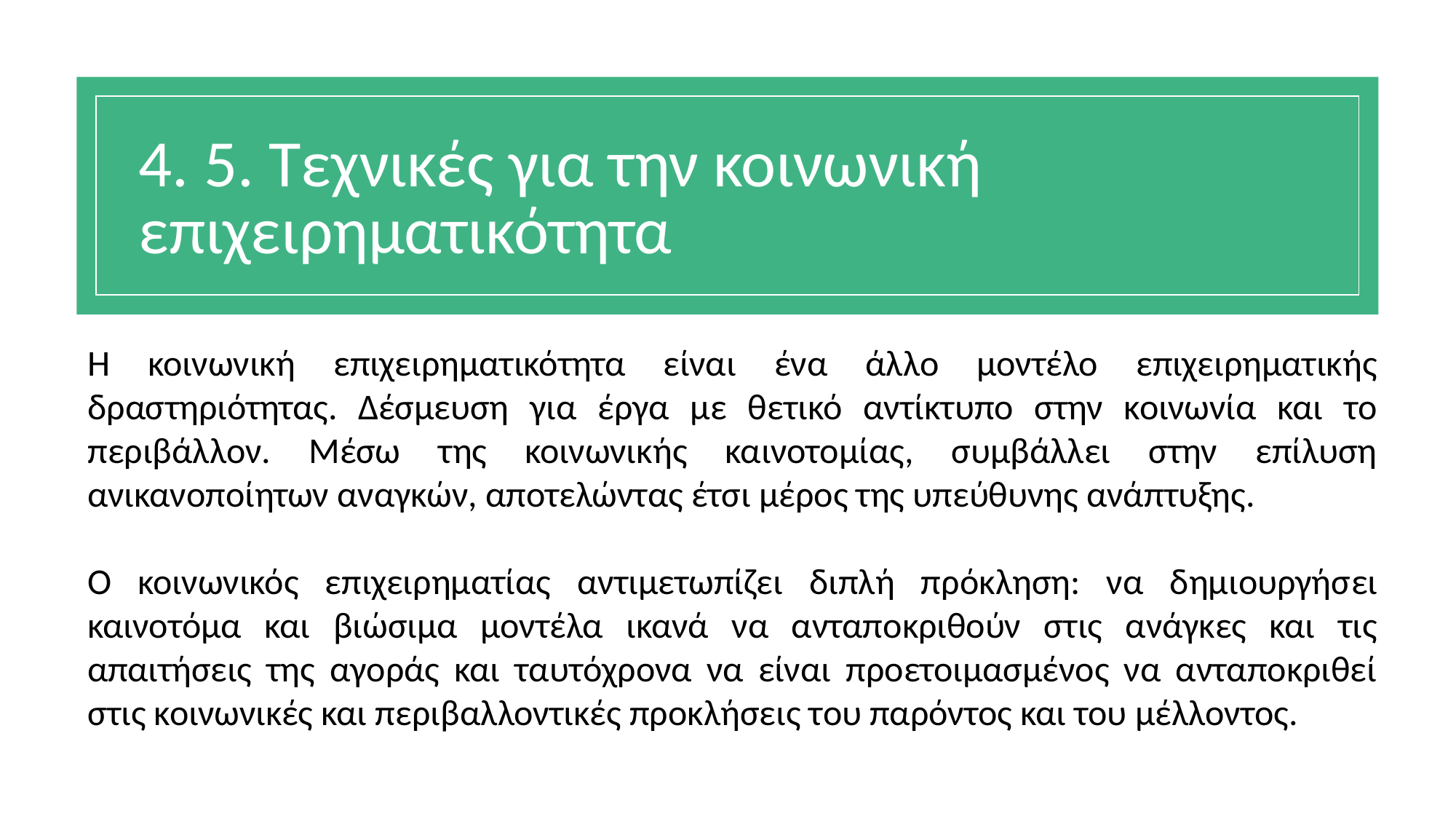

# 4. 5. Τεχνικές για την κοινωνική επιχειρηματικότητα
Η κοινωνική επιχειρηματικότητα είναι ένα άλλο μοντέλο επιχειρηματικής δραστηριότητας. Δέσμευση για έργα με θετικό αντίκτυπο στην κοινωνία και το περιβάλλον. Μέσω της κοινωνικής καινοτομίας, συμβάλλει στην επίλυση ανικανοποίητων αναγκών, αποτελώντας έτσι μέρος της υπεύθυνης ανάπτυξης.

Ο κοινωνικός επιχειρηματίας αντιμετωπίζει διπλή πρόκληση: να δημιουργήσει καινοτόμα και βιώσιμα μοντέλα ικανά να ανταποκριθούν στις ανάγκες και τις απαιτήσεις της αγοράς και ταυτόχρονα να είναι προετοιμασμένος να ανταποκριθεί στις κοινωνικές και περιβαλλοντικές προκλήσεις του παρόντος και του μέλλοντος.